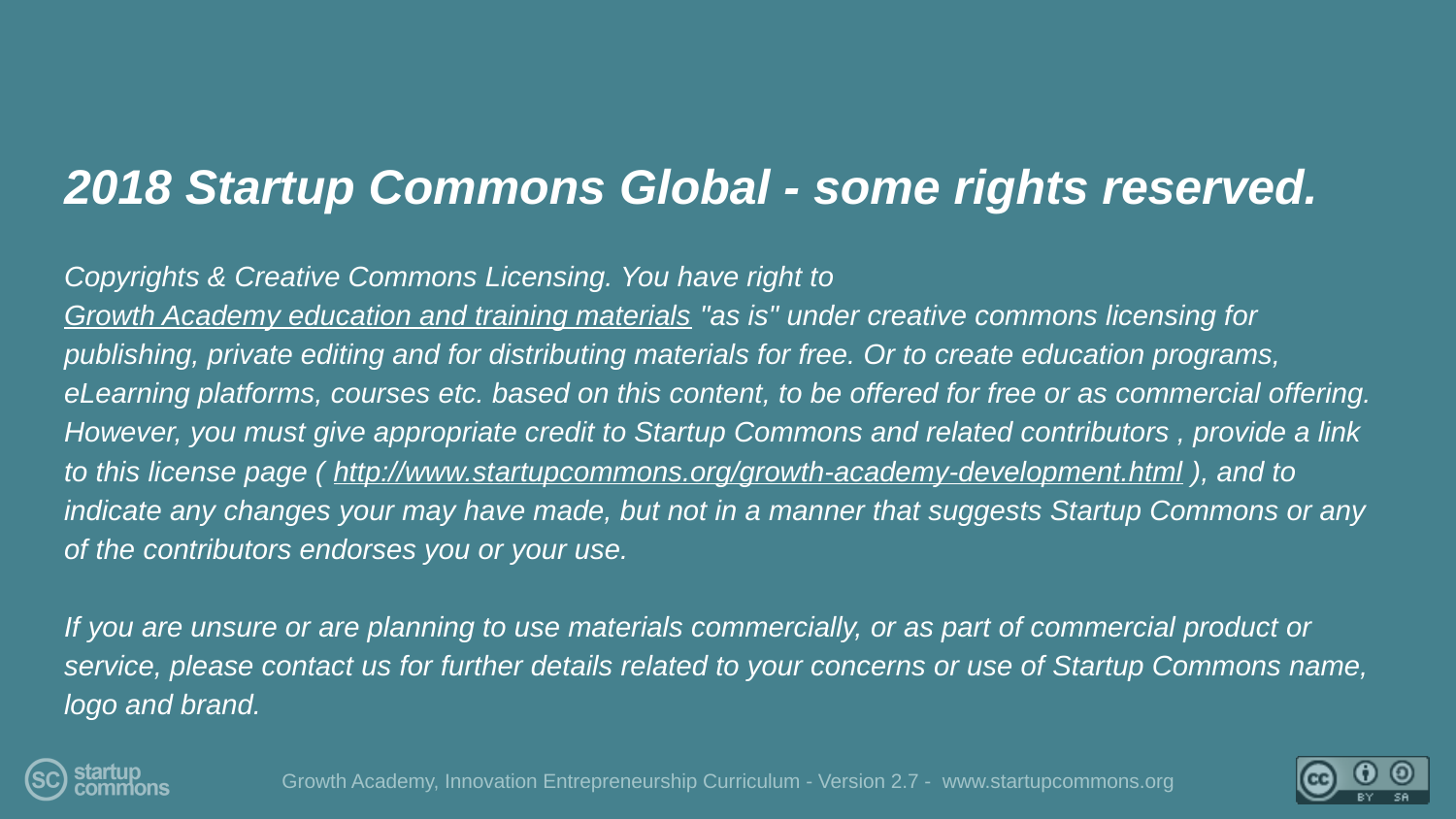

2018 Startup Commons Global - some rights reserved.

Copyrights & Creative Commons Licensing. You have right to Growth Academy education and training materials "as is" under creative commons licensing for publishing, private editing and for distributing materials for free. Or to create education programs, eLearning platforms, courses etc. based on this content, to be offered for free or as commercial offering. However, you must give appropriate credit to Startup Commons and related contributors , provide a link to this license page ( http://www.startupcommons.org/growth-academy-development.html ), and to indicate any changes your may have made, but not in a manner that suggests Startup Commons or any of the contributors endorses you or your use.

If you are unsure or are planning to use materials commercially, or as part of commercial product or service, please contact us for further details related to your concerns or use of Startup Commons name, logo and brand.